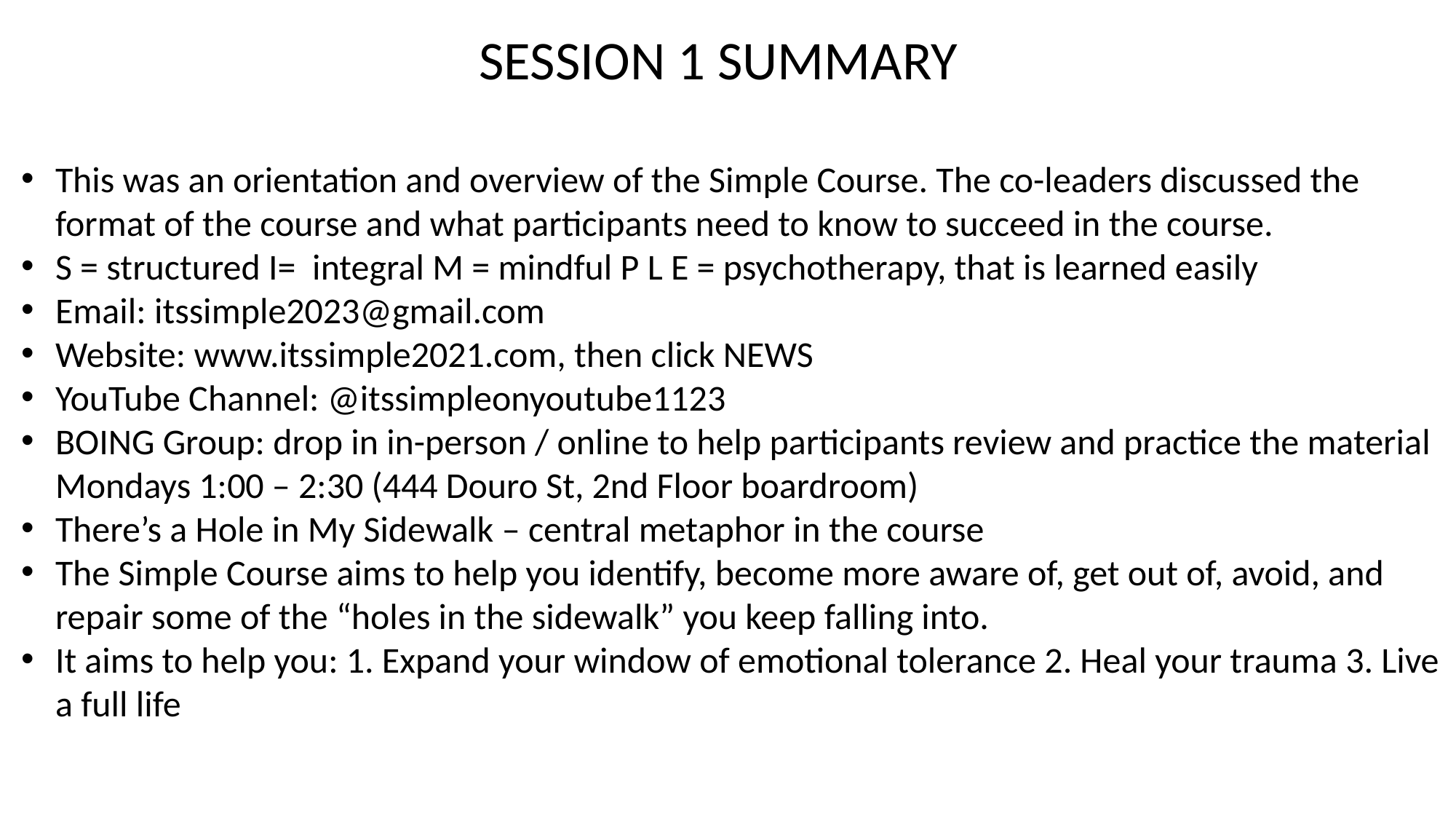

SESSION 1 SUMMARY

This was an orientation and overview of the Simple Course. The co-leaders discussed the format of the course and what participants need to know to succeed in the course.
S = structured I=  integral M = mindful P L E = psychotherapy, that is learned easily
Email: itssimple2023@gmail.com
Website: www.itssimple2021.com, then click NEWS
YouTube Channel: @itssimpleonyoutube1123
BOING Group: drop in in-person / online to help participants review and practice the material Mondays 1:00 – 2:30 (444 Douro St, 2nd Floor boardroom)
There’s a Hole in My Sidewalk – central metaphor in the course
The Simple Course aims to help you identify, become more aware of, get out of, avoid, and repair some of the “holes in the sidewalk” you keep falling into.
It aims to help you: 1. Expand your window of emotional tolerance 2. Heal your trauma 3. Live a full life